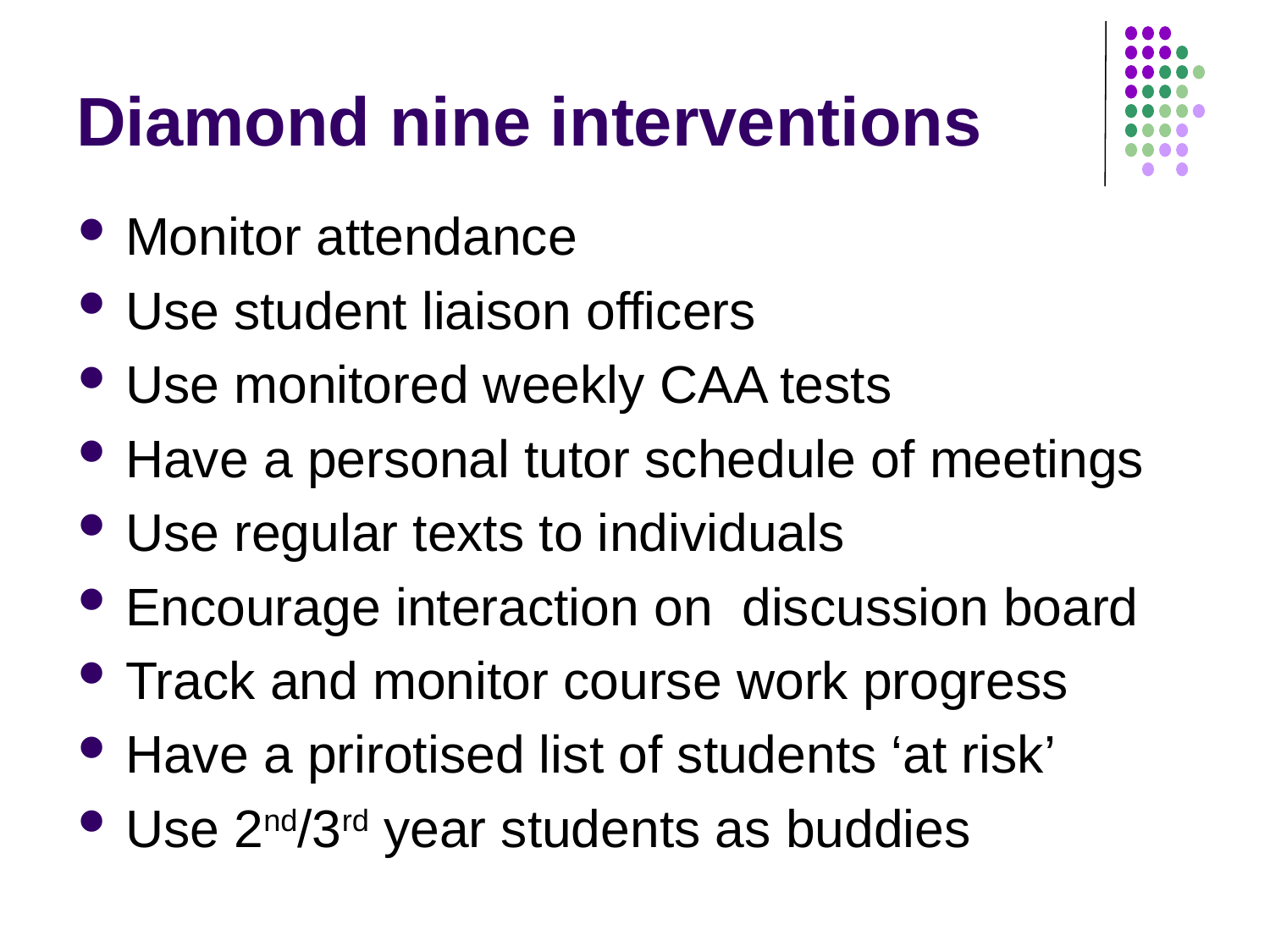

# Diamond nine interventions
Monitor attendance
Use student liaison officers
Use monitored weekly CAA tests
Have a personal tutor schedule of meetings
Use regular texts to individuals
Encourage interaction on  discussion board
Track and monitor course work progress
Have a prirotised list of students ‘at risk’
Use 2nd/3rd year students as buddies